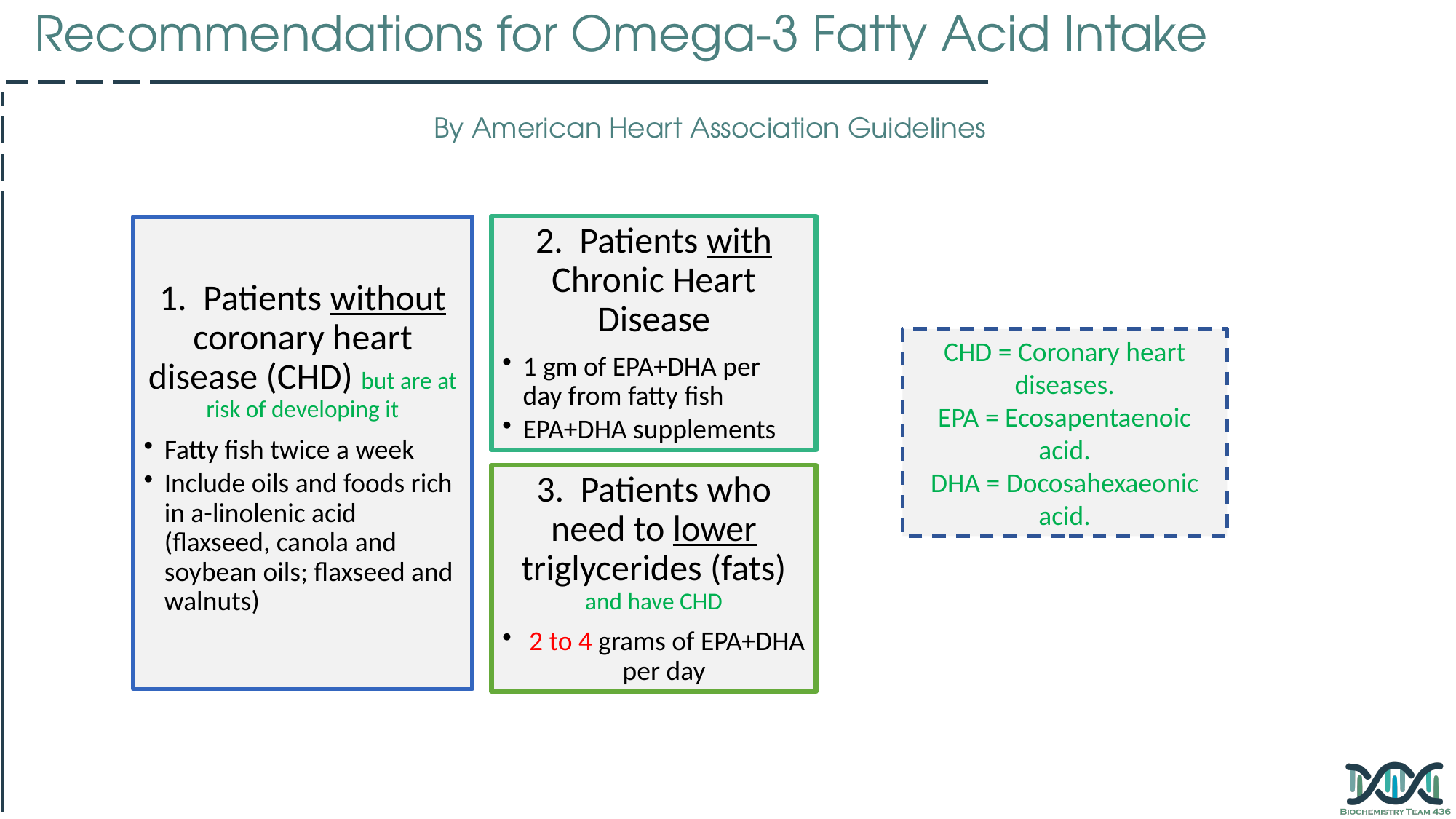

Recommendations for Omega-3 Fatty Acid Intake
By American Heart Association Guidelines
2.  Patients with Chronic Heart Disease
1 gm of EPA+DHA per day from fatty fish
EPA+DHA supplements

1.  Patients without coronary heart disease (CHD) but are at risk of developing it
Fatty fish twice a week
Include oils and foods rich in a-linolenic acid (flaxseed, canola and soybean oils; flaxseed and walnuts)

CHD = Coronary heart diseases.
EPA = Ecosapentaenoic acid.
DHA = Docosahexaeonic acid.
3.  Patients who need to lower triglycerides (fats) and have CHD
 2 to 4 grams of EPA+DHA per day